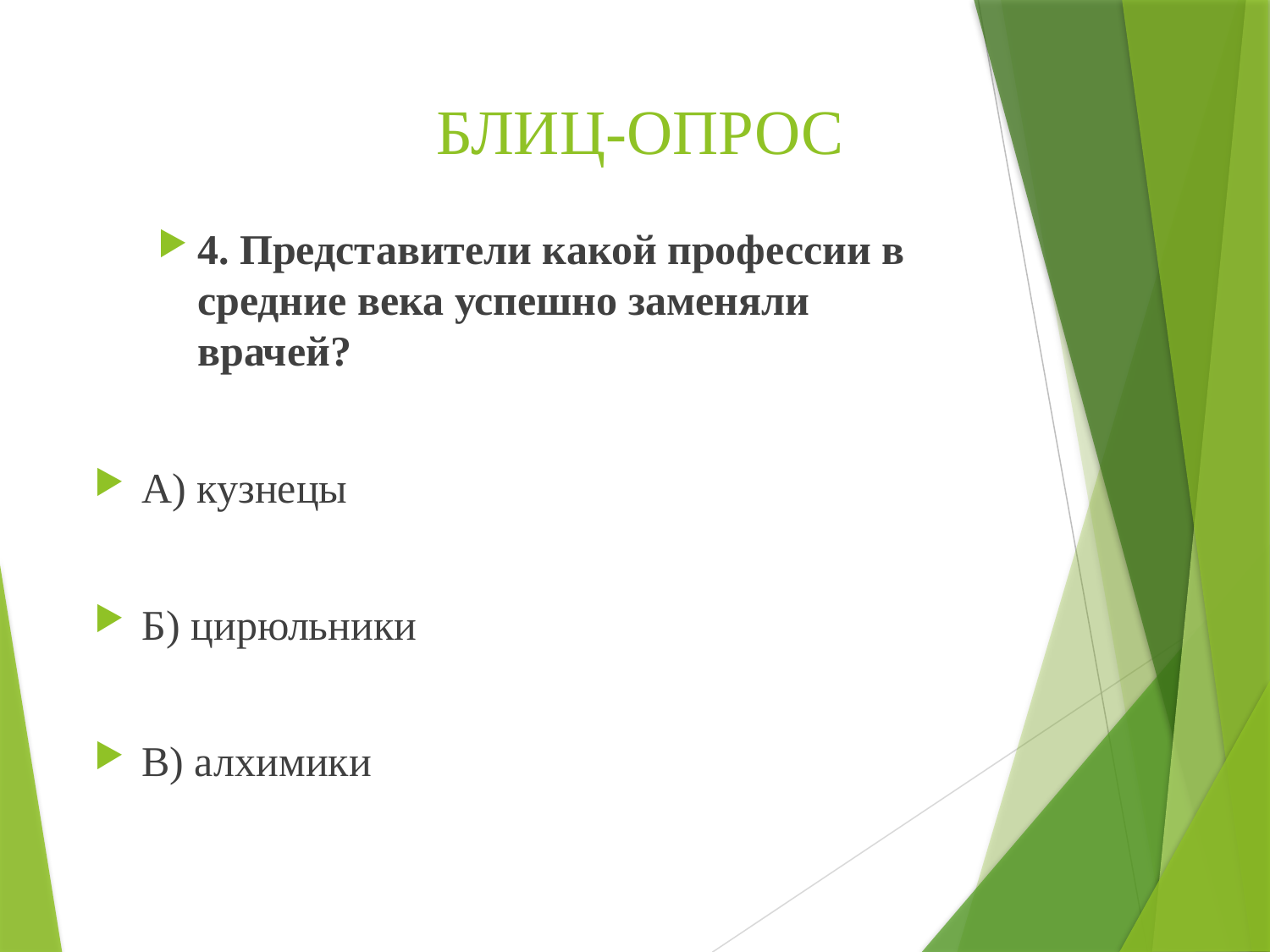

# БЛИЦ-ОПРОС
4. Представители какой профессии в средние века успешно заменяли врачей?

А) кузнецы

Б) цирюльники

В) алхимики